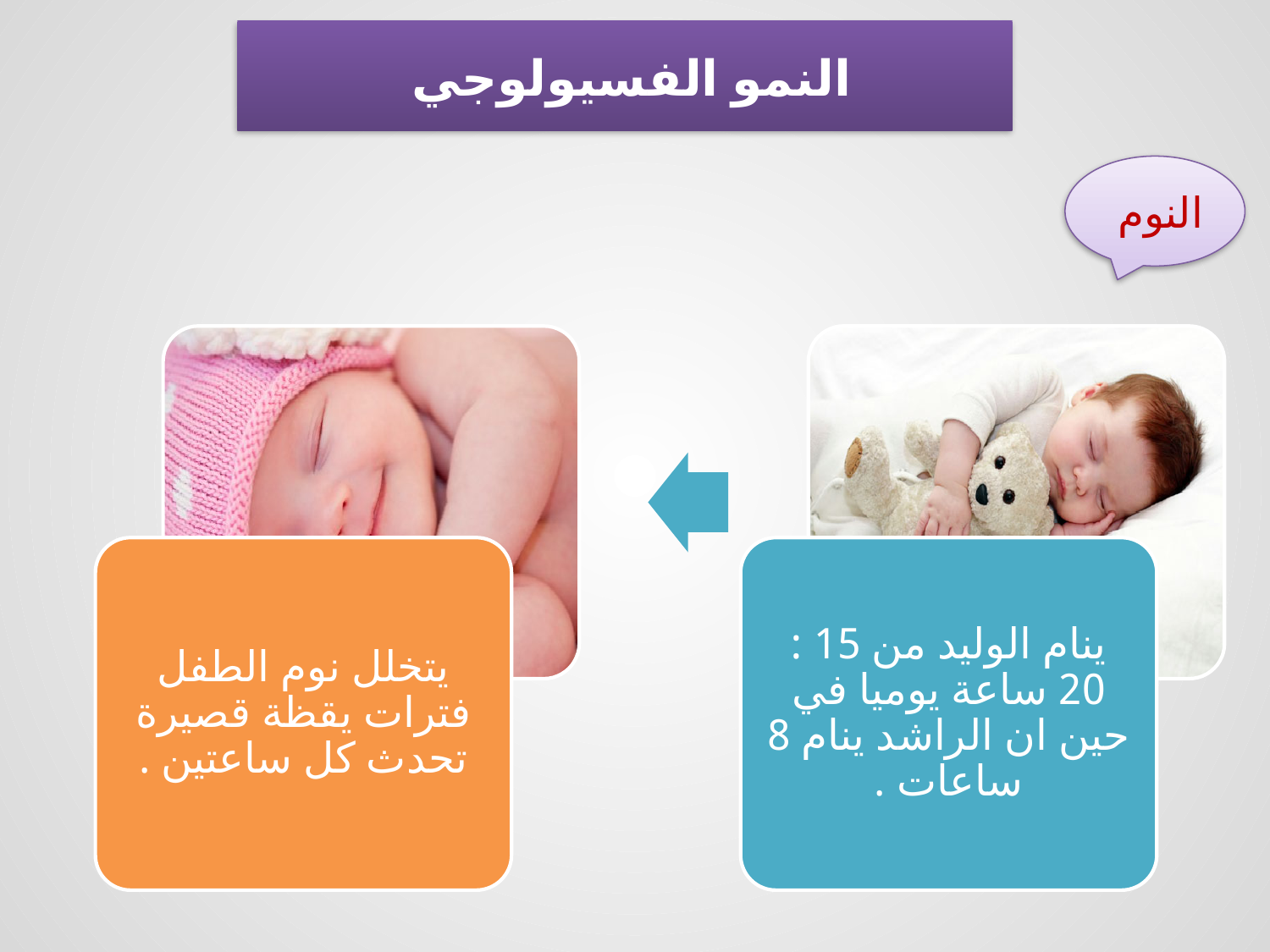

النمو الفسيولوجي
النوم

يتخلل نوم الطفل فترات يقظة قصيرة تحدث كل ساعتين .
ينام الوليد من 15 : 20 ساعة يوميا في حين ان الراشد ينام 8 ساعات .